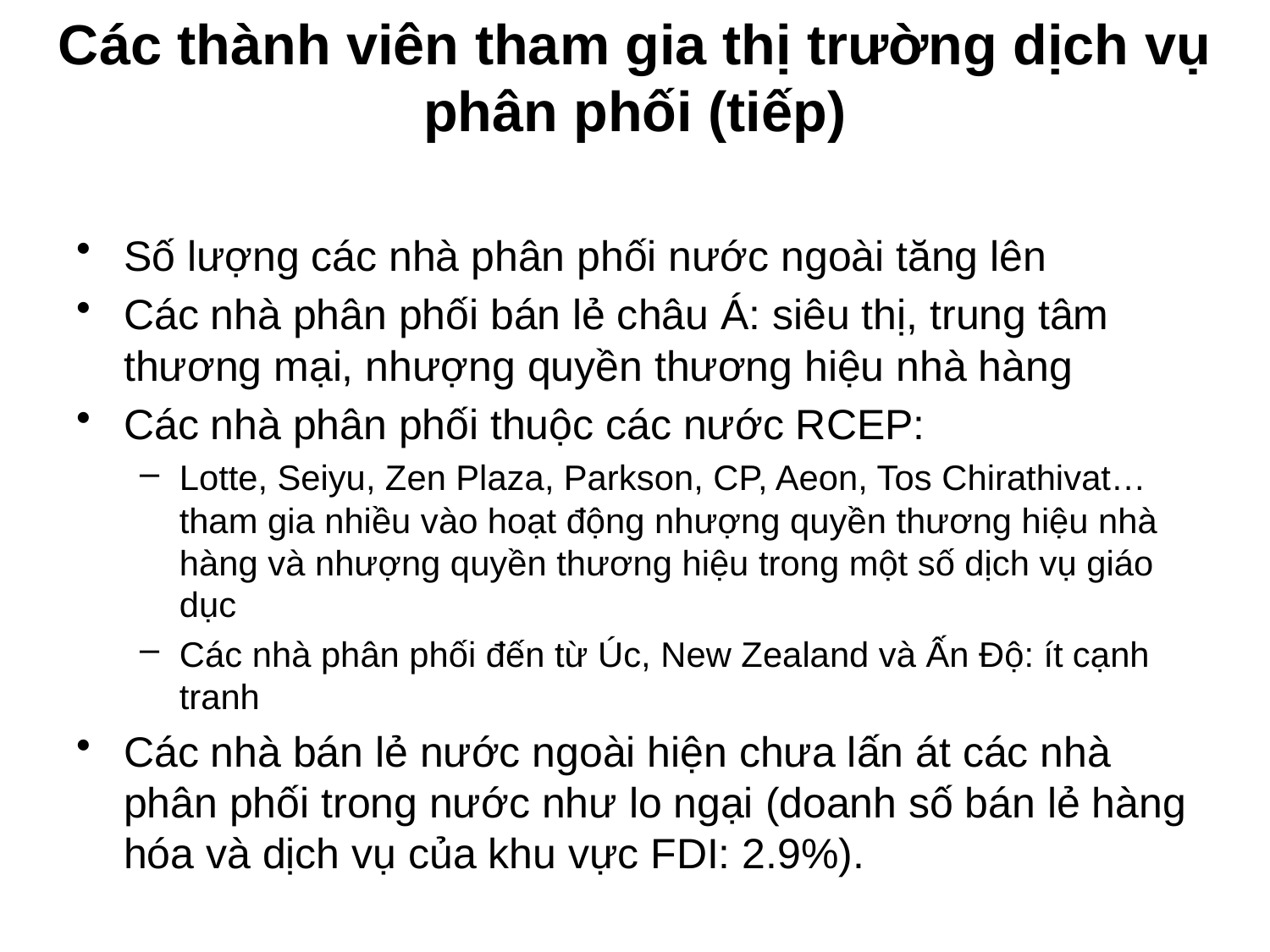

# Các thành viên tham gia thị trường dịch vụ phân phối (tiếp)
Số lượng các nhà phân phối nước ngoài tăng lên
Các nhà phân phối bán lẻ châu Á: siêu thị, trung tâm thương mại, nhượng quyền thương hiệu nhà hàng
Các nhà phân phối thuộc các nước RCEP:
Lotte, Seiyu, Zen Plaza, Parkson, CP, Aeon, Tos Chirathivat… tham gia nhiều vào hoạt động nhượng quyền thương hiệu nhà hàng và nhượng quyền thương hiệu trong một số dịch vụ giáo dục
Các nhà phân phối đến từ Úc, New Zealand và Ấn Độ: ít cạnh tranh
Các nhà bán lẻ nước ngoài hiện chưa lấn át các nhà phân phối trong nước như lo ngại (doanh số bán lẻ hàng hóa và dịch vụ của khu vực FDI: 2.9%).